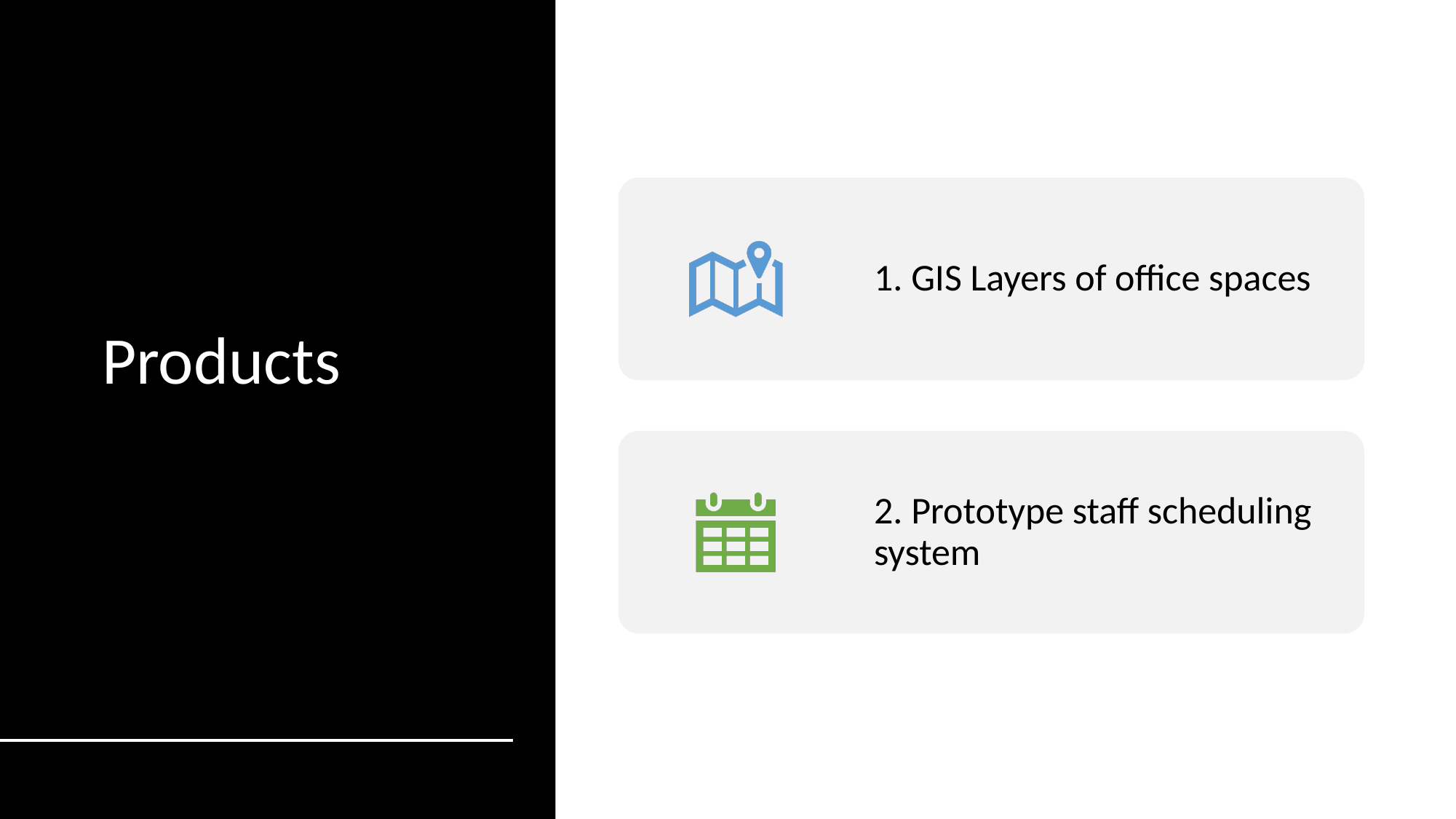

# Products
1. GIS Layers of office spaces
2. Prototype staff scheduling system